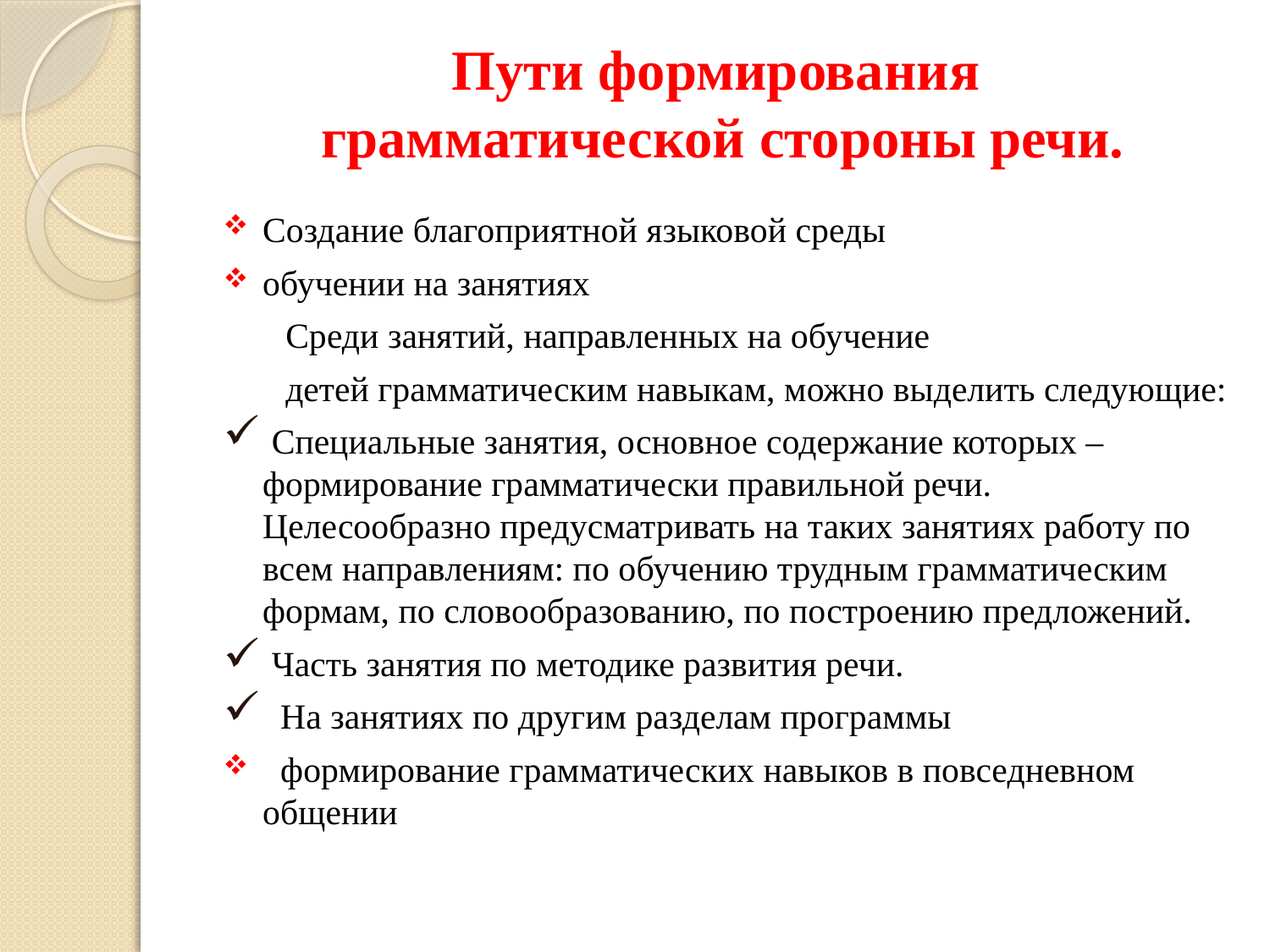

# Пути формирования грамматической стороны речи.
Создание благоприятной языковой среды
обучении на занятиях
       Среди занятий, направленных на обучение
       детей грамматическим навыкам, можно выделить следующие:
 Специальные занятия, основное содержание которых – формирование грамматически правильной речи. Целесообразно предусматривать на таких занятиях работу по всем направлениям: по обучению трудным грамматическим формам, по словообразованию, по построению предложений.
 Часть занятия по методике развития речи.
  На занятиях по другим разделам программы
  формирование грамматических навыков в повседневном общении